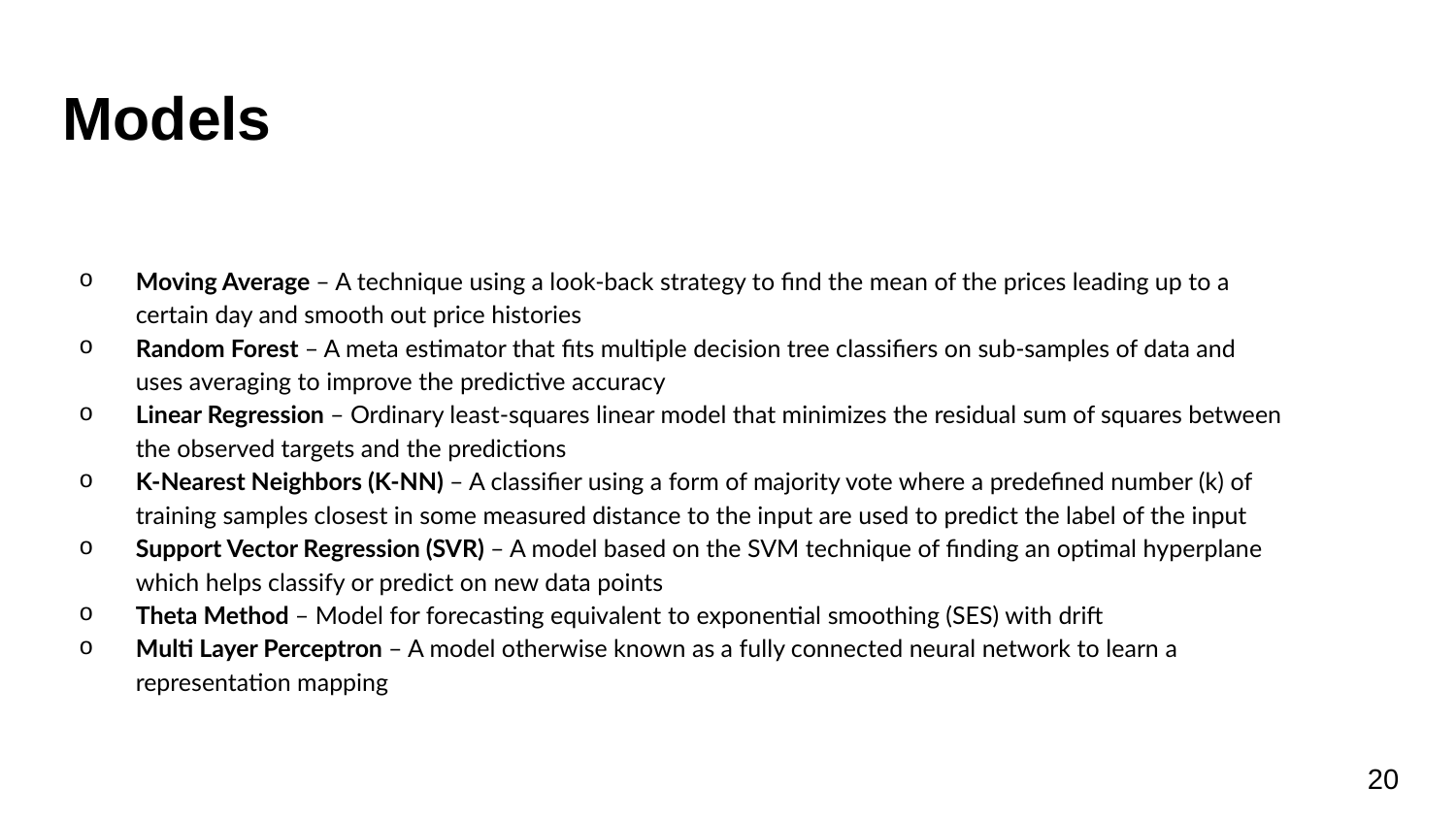

# Models

Moving Average – A technique using a look-back strategy to find the mean of the prices leading up to a certain day and smooth out price histories
Random Forest – A meta estimator that fits multiple decision tree classifiers on sub-samples of data and uses averaging to improve the predictive accuracy
Linear Regression – Ordinary least-squares linear model that minimizes the residual sum of squares between the observed targets and the predictions
K-Nearest Neighbors (K-NN) – A classifier using a form of majority vote where a predefined number (k) of training samples closest in some measured distance to the input are used to predict the label of the input
Support Vector Regression (SVR) – A model based on the SVM technique of finding an optimal hyperplane which helps classify or predict on new data points
Theta Method – Model for forecasting equivalent to exponential smoothing (SES) with drift
Multi Layer Perceptron – A model otherwise known as a fully connected neural network to learn a representation mapping
20